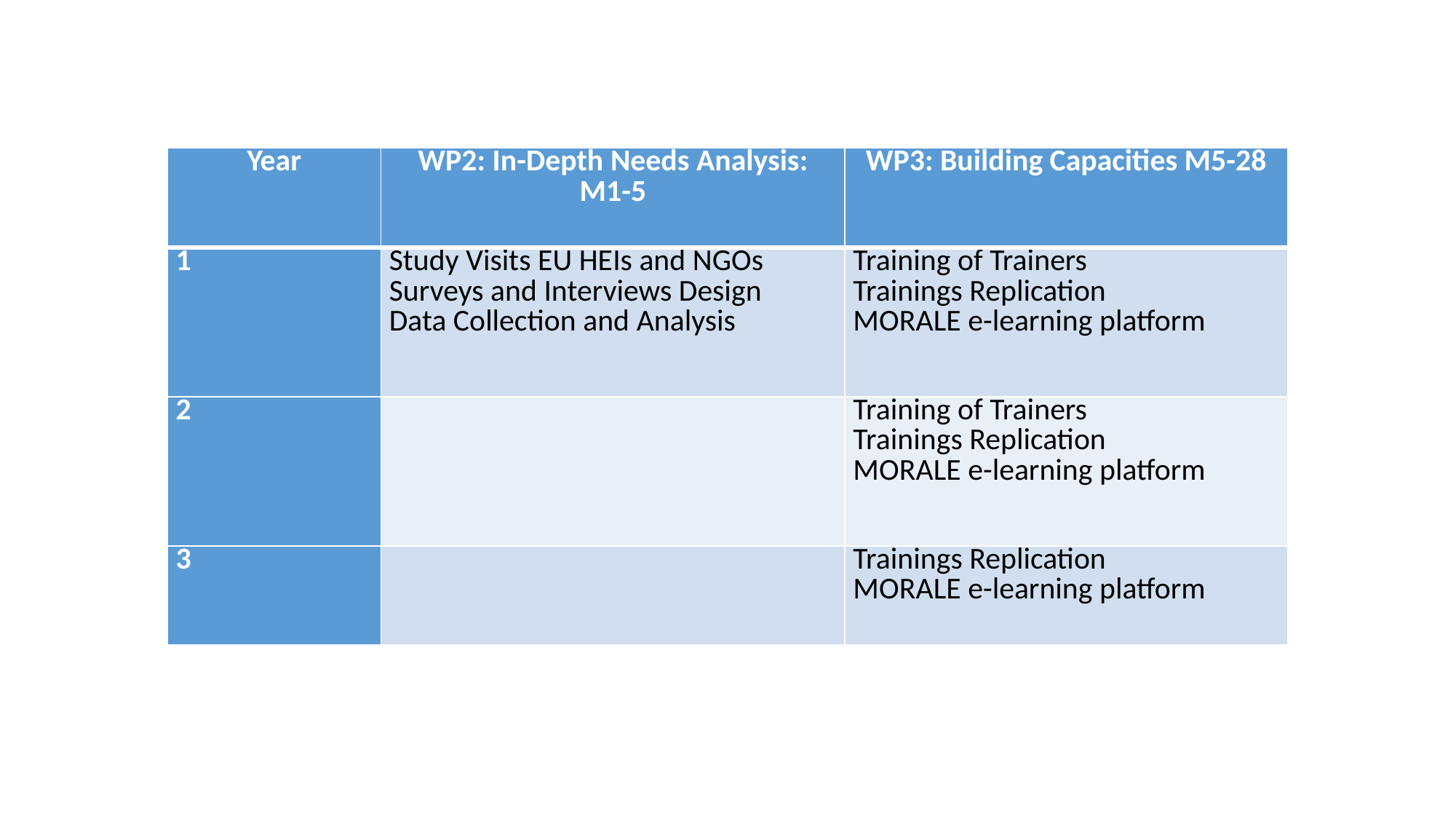

| Year | WP2: In-Depth Needs Analysis: M1-5 | WP3: Building Capacities M5-28 |
| --- | --- | --- |
| 1 | Study Visits EU HEIs and NGOs Surveys and Interviews Design Data Collection and Analysis | Training of Trainers Trainings Replication MORALE e-learning platform |
| 2 |  | Training of Trainers Trainings Replication MORALE e-learning platform |
| 3 |  | Trainings Replication MORALE e-learning platform |